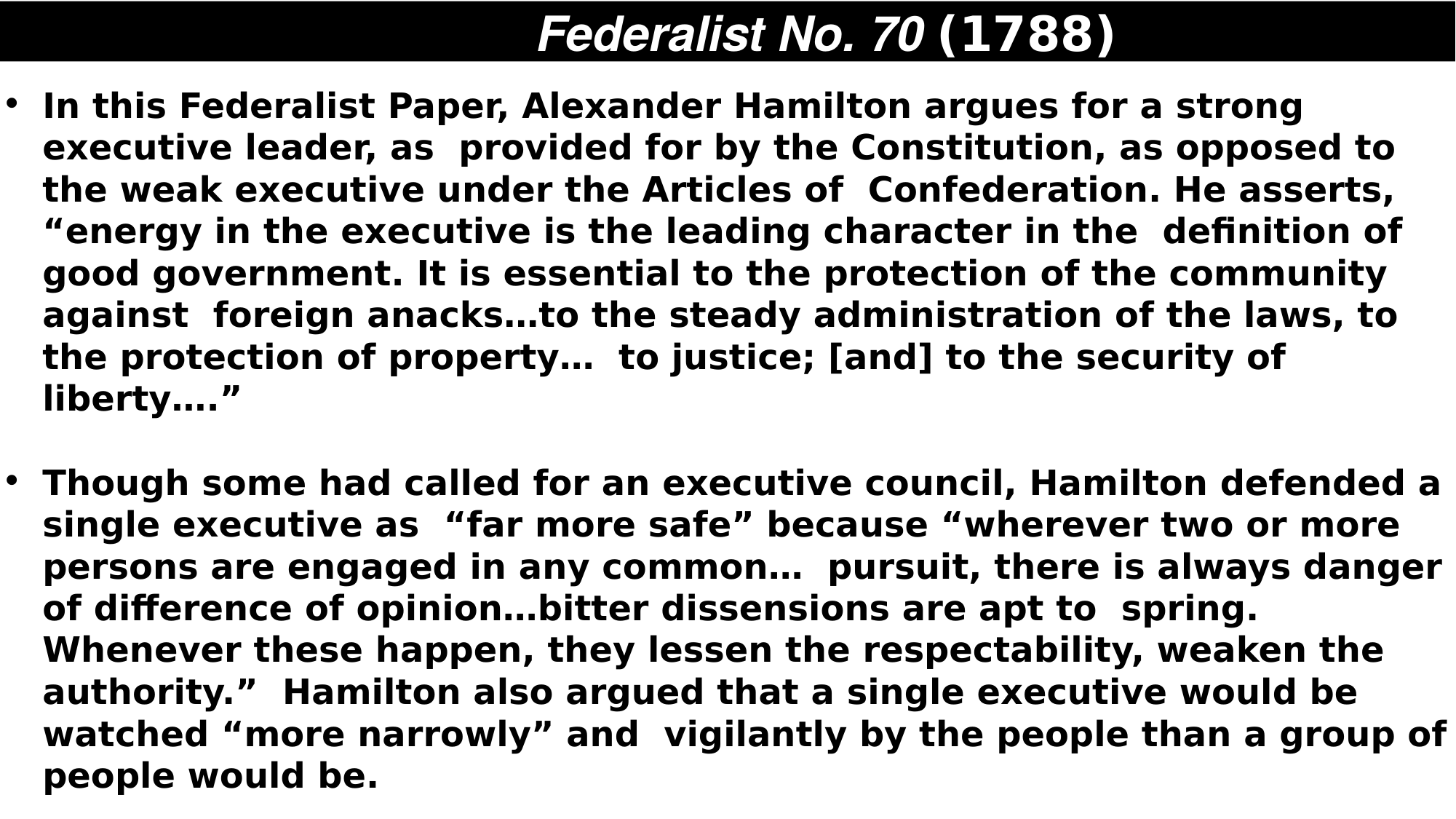

# Federalist No. 70 (1788)
In this Federalist Paper, Alexander Hamilton argues for a strong executive leader, as  provided for by the Constitution, as opposed to the weak executive under the Articles of  Confederation. He asserts, “energy in the executive is the leading character in the  deﬁnition of good government. It is essential to the protection of the community against  foreign anacks…to the steady administration of the laws, to the protection of property…  to justice; [and] to the security of liberty….”

Though some had called for an executive council, Hamilton defended a single executive as  “far more safe” because “wherever two or more persons are engaged in any common…  pursuit, there is always danger of diﬀerence of opinion…bitter dissensions are apt to  spring. Whenever these happen, they lessen the respectability, weaken the authority.”  Hamilton also argued that a single executive would be watched “more narrowly” and  vigilantly by the people than a group of people would be.